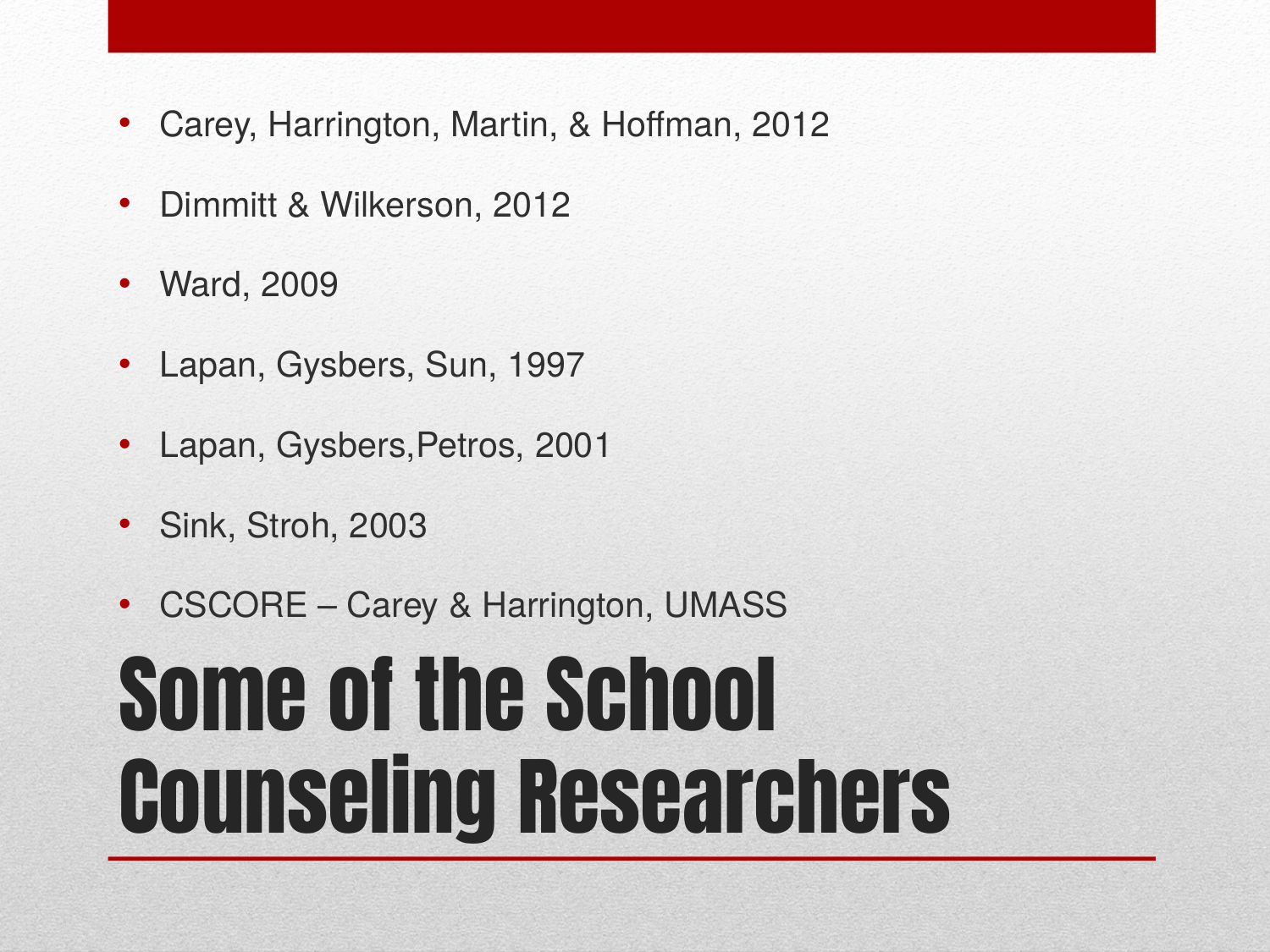

Carey, Harrington, Martin, & Hoffman, 2012
Dimmitt & Wilkerson, 2012
Ward, 2009
Lapan, Gysbers, Sun, 1997
Lapan, Gysbers,Petros, 2001
Sink, Stroh, 2003
CSCORE – Carey & Harrington, UMASS

# Some of the School Counseling Researchers